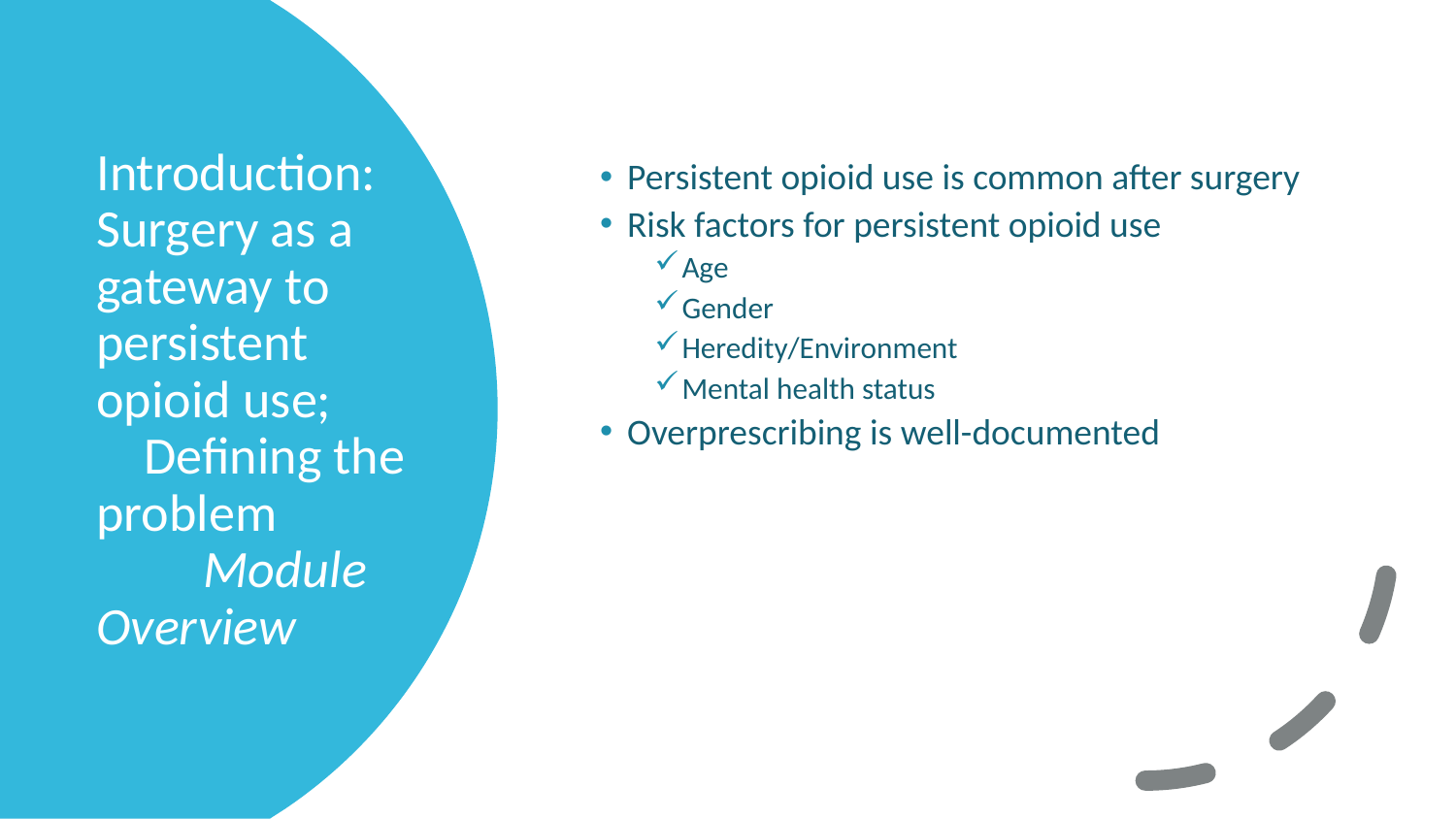

Persistent opioid use is common after surgery
Risk factors for persistent opioid use
Age
Gender
Heredity/Environment
Mental health status
Overprescribing is well-documented

# Introduction: Surgery as a gateway to persistent opioid use; Defining the  problem Module Overview